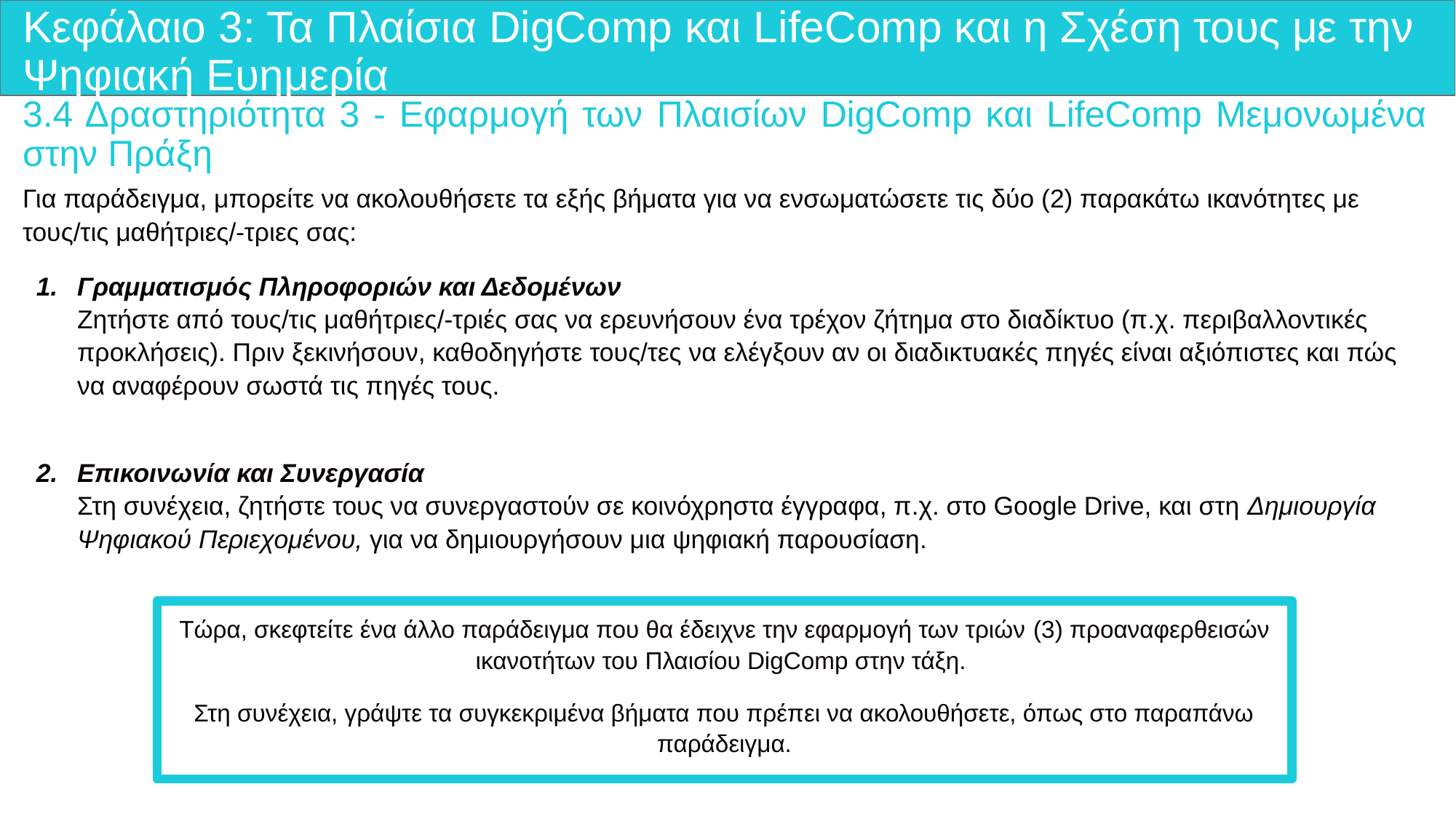

# Κεφάλαιο 3: Τα Πλαίσια DigComp και LifeComp και η Σχέση τους με την Ψηφιακή Ευημερία
3.4 Δραστηριότητα 3 - Εφαρμογή των Πλαισίων DigComp και LifeComp Μεμονωμένα στην Πράξη
Για παράδειγμα, μπορείτε να ακολουθήσετε τα εξής βήματα για να ενσωματώσετε τις δύο (2) παρακάτω ικανότητες με τους/τις μαθήτριες/-τριες σας:
Γραμματισμός Πληροφοριών και Δεδομένων
Ζητήστε από τους/τις μαθήτριες/-τριές σας να ερευνήσουν ένα τρέχον ζήτημα στο διαδίκτυο (π.χ. περιβαλλοντικές προκλήσεις). Πριν ξεκινήσουν, καθοδηγήστε τους/τες να ελέγξουν αν οι διαδικτυακές πηγές είναι αξιόπιστες και πώς να αναφέρουν σωστά τις πηγές τους.

Επικοινωνία και Συνεργασία
Στη συνέχεια, ζητήστε τους να συνεργαστούν σε κοινόχρηστα έγγραφα, π.χ. στο Google Drive, και στη Δημιουργία Ψηφιακού Περιεχομένου, για να δημιουργήσουν μια ψηφιακή παρουσίαση.

Τώρα, σκεφτείτε ένα άλλο παράδειγμα που θα έδειχνε την εφαρμογή των τριών (3) προαναφερθεισών ικανοτήτων του Πλαισίου DigComp στην τάξη.
Στη συνέχεια, γράψτε τα συγκεκριμένα βήματα που πρέπει να ακολουθήσετε, όπως στο παραπάνω παράδειγμα.